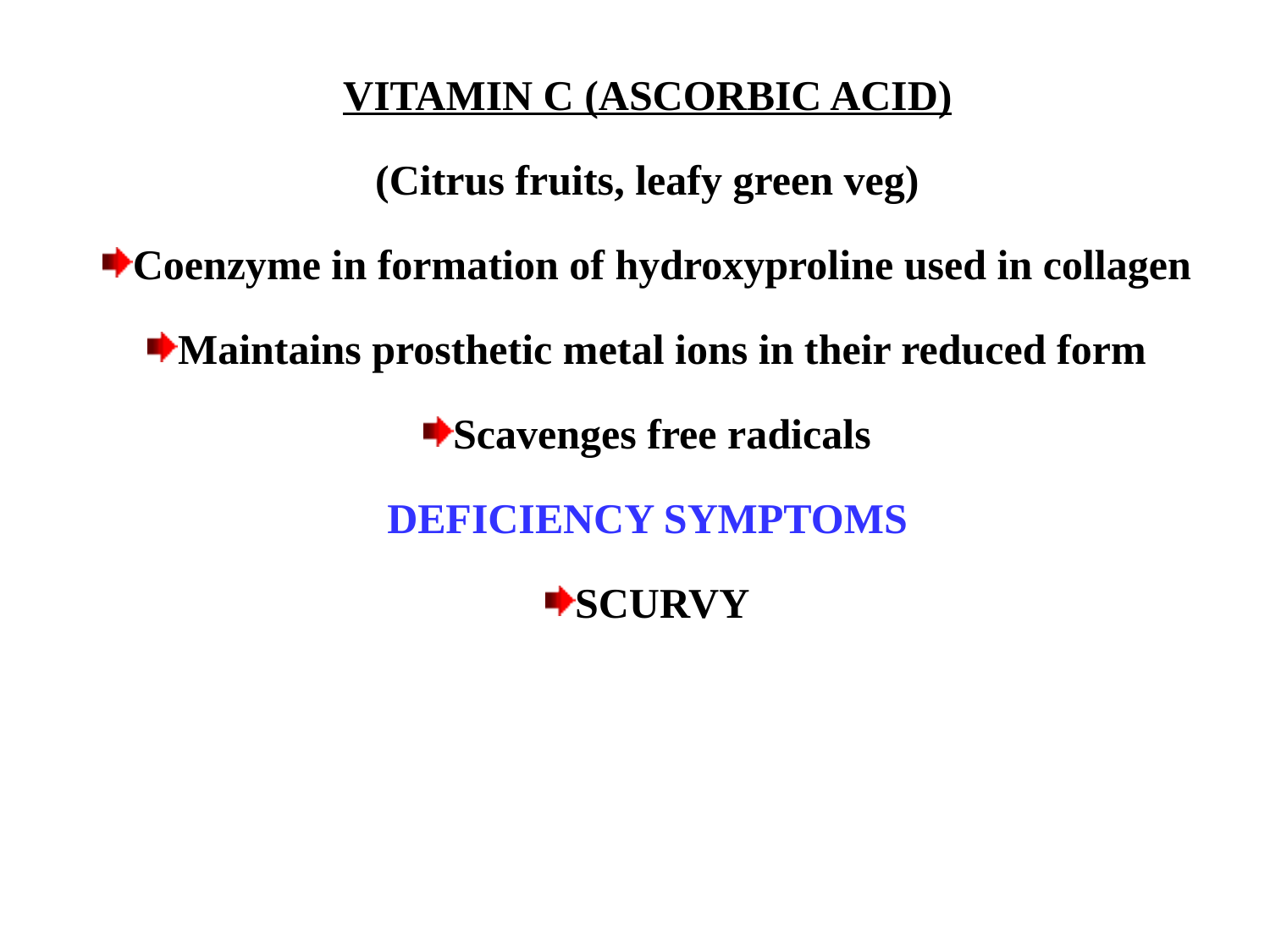

VITAMIN C (ASCORBIC ACID)
(Citrus fruits, leafy green veg)
Coenzyme in formation of hydroxyproline used in collagen
Maintains prosthetic metal ions in their reduced form
Scavenges free radicals
DEFICIENCY SYMPTOMS
SCURVY